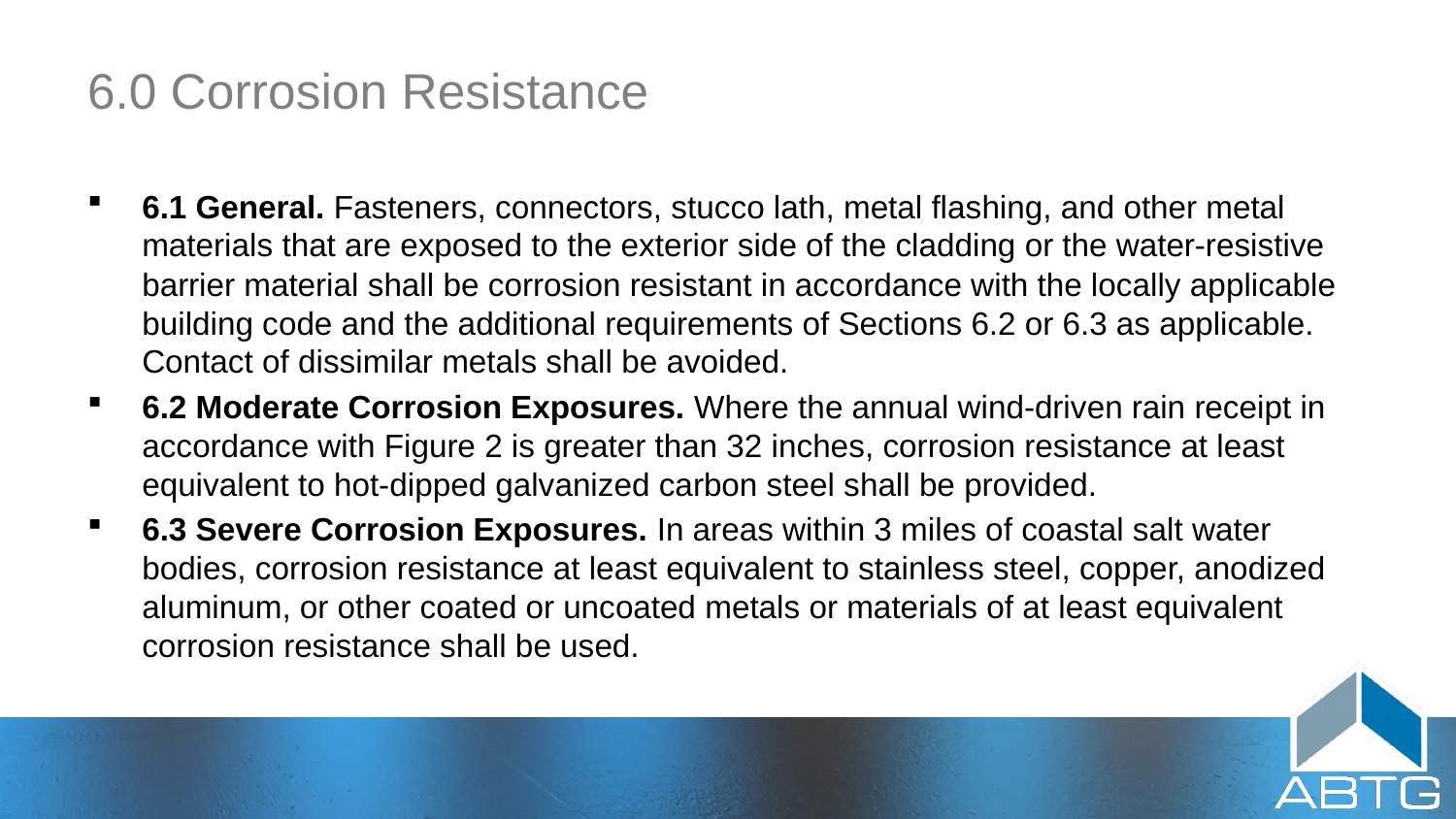

# 6.0 Corrosion Resistance
6.1 General. Fasteners, connectors, stucco lath, metal flashing, and other metal materials that are exposed to the exterior side of the cladding or the water-resistive barrier material shall be corrosion resistant in accordance with the locally applicable building code and the additional requirements of Sections 6.2 or 6.3 as applicable. Contact of dissimilar metals shall be avoided.
6.2 Moderate Corrosion Exposures. Where the annual wind-driven rain receipt in accordance with Figure 2 is greater than 32 inches, corrosion resistance at least equivalent to hot-dipped galvanized carbon steel shall be provided.
6.3 Severe Corrosion Exposures. In areas within 3 miles of coastal salt water bodies, corrosion resistance at least equivalent to stainless steel, copper, anodized aluminum, or other coated or uncoated metals or materials of at least equivalent corrosion resistance shall be used.